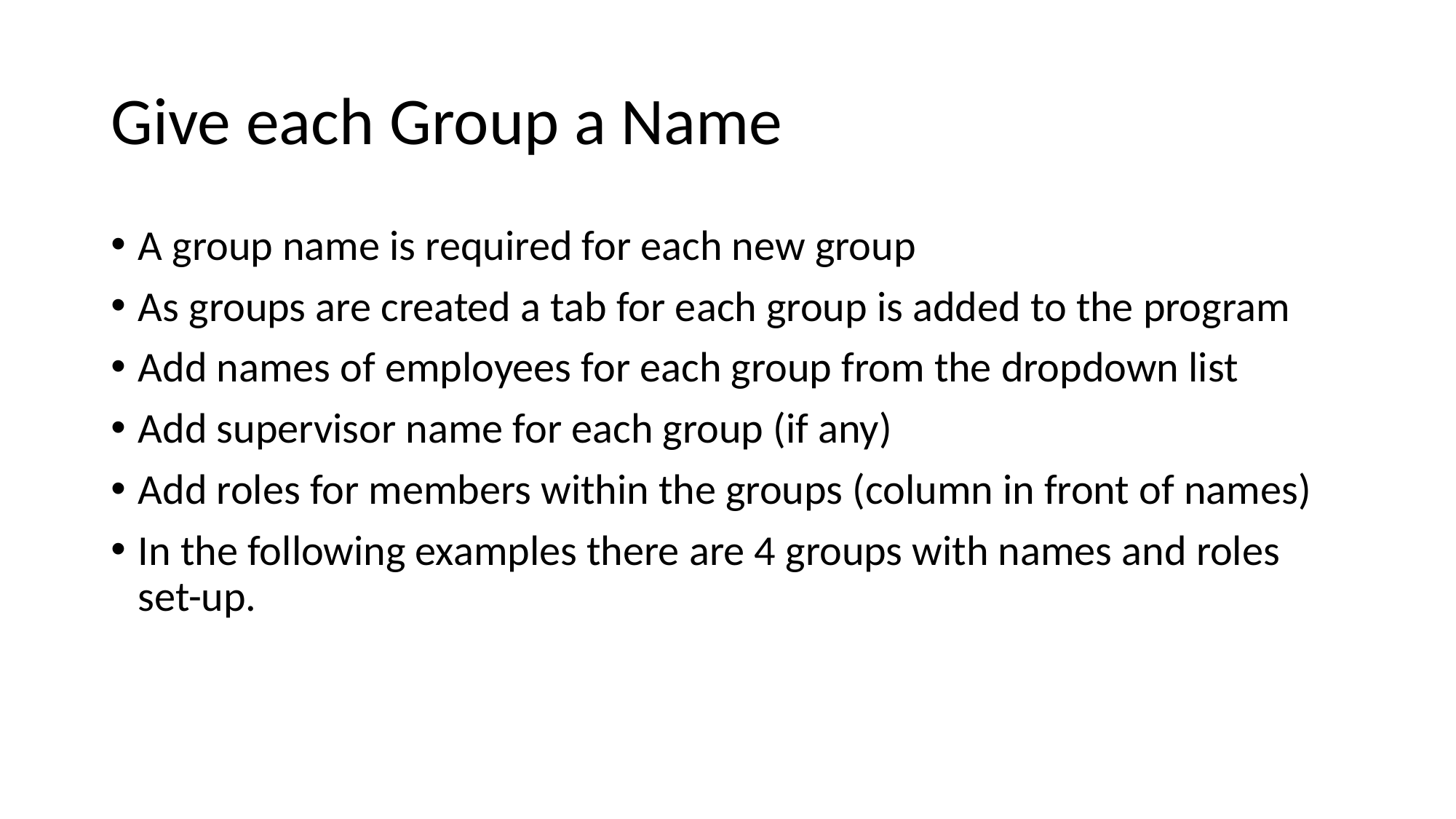

# Give each Group a Name
A group name is required for each new group
As groups are created a tab for each group is added to the program
Add names of employees for each group from the dropdown list
Add supervisor name for each group (if any)
Add roles for members within the groups (column in front of names)
In the following examples there are 4 groups with names and roles set-up.